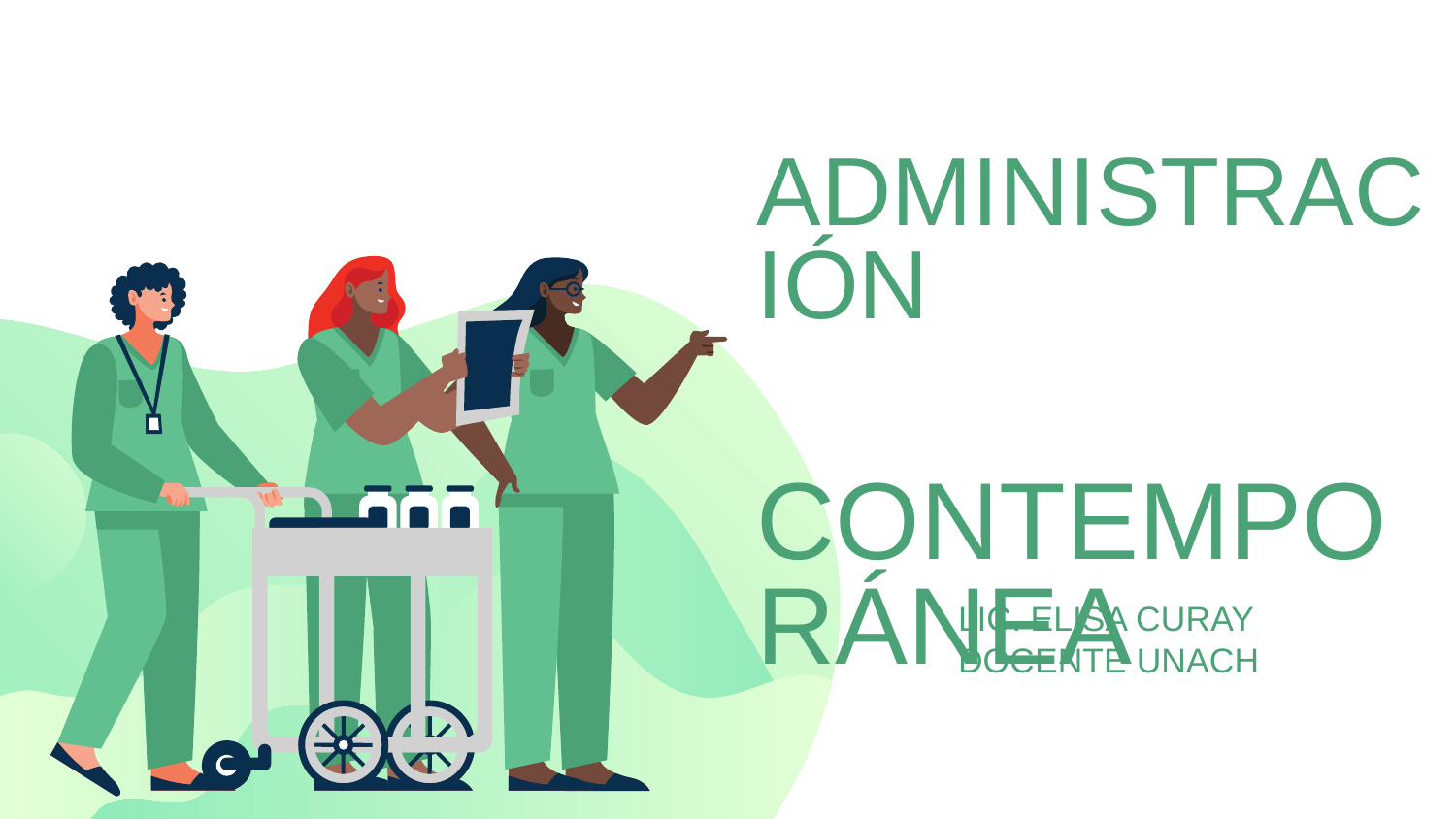

# ADMINISTRACIÓN CONTEMPORÁNEA

LIC. ELISA CURAY
DOCENTE UNACH